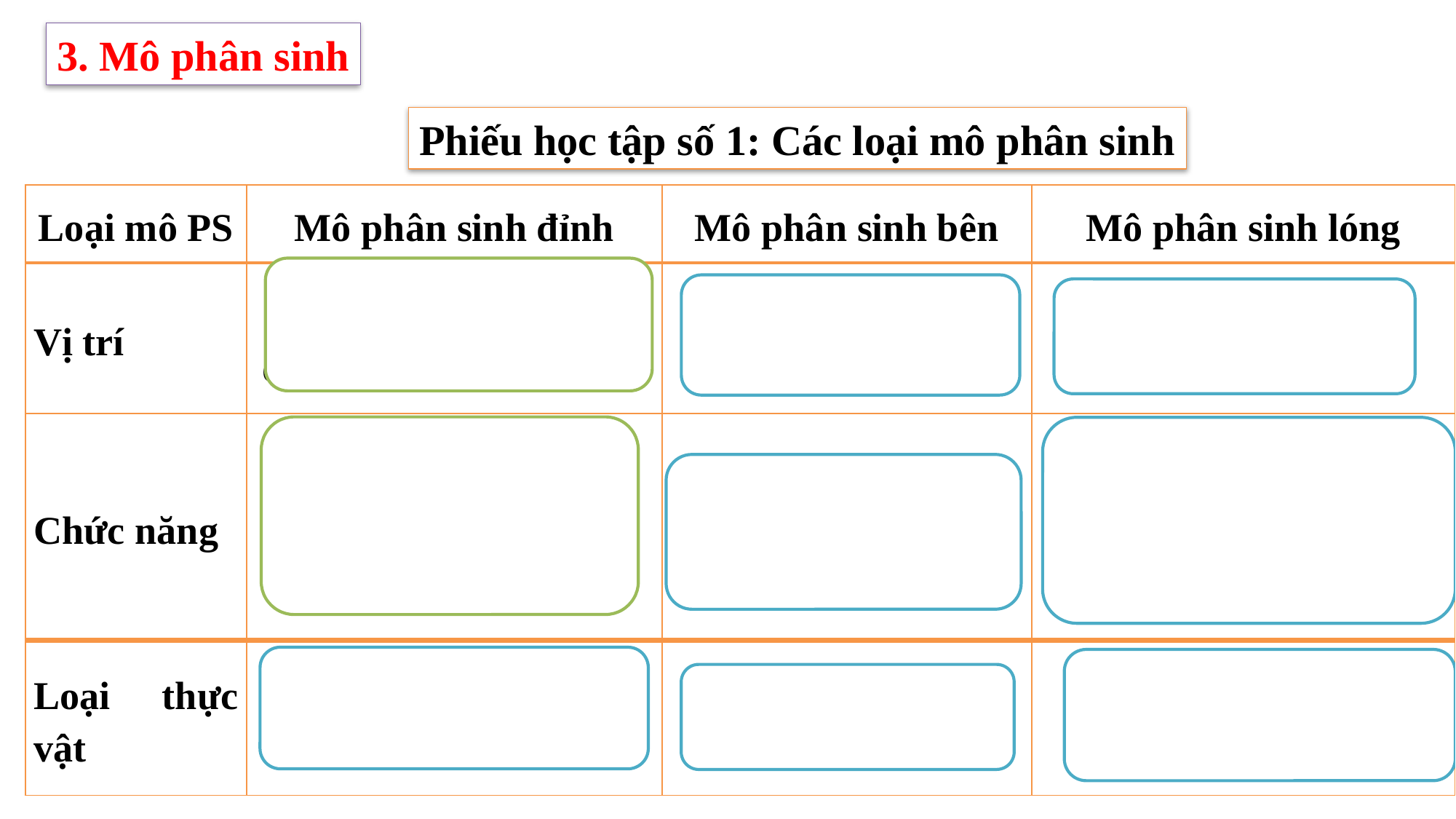

3. Mô phân sinh
Phiếu học tập số 1: Các loại mô phân sinh
| Loại mô PS | Mô phân sinh đỉnh | Mô phân sinh bên | Mô phân sinh lóng |
| --- | --- | --- | --- |
| Vị trí | Đầu ngọn thân, ngọn cành, chồi nách, chóp rễ | Phần vỏ và trụ của thân rễ | Gốc của lóng |
| Chức năng | Giúp cây tăng trưởng theo chiều dài | Giúp cây tăng trưởng theo đường kính | Giúp lóng cây dài ra và sẽ ngừng hoạt động khi lóng đạt đến kích thước tối đa. |
| Loại thực vật | Cây một lá mầm và cây hai lá mầm | Cây Hai lá mầm | Cây Một lá mầm |